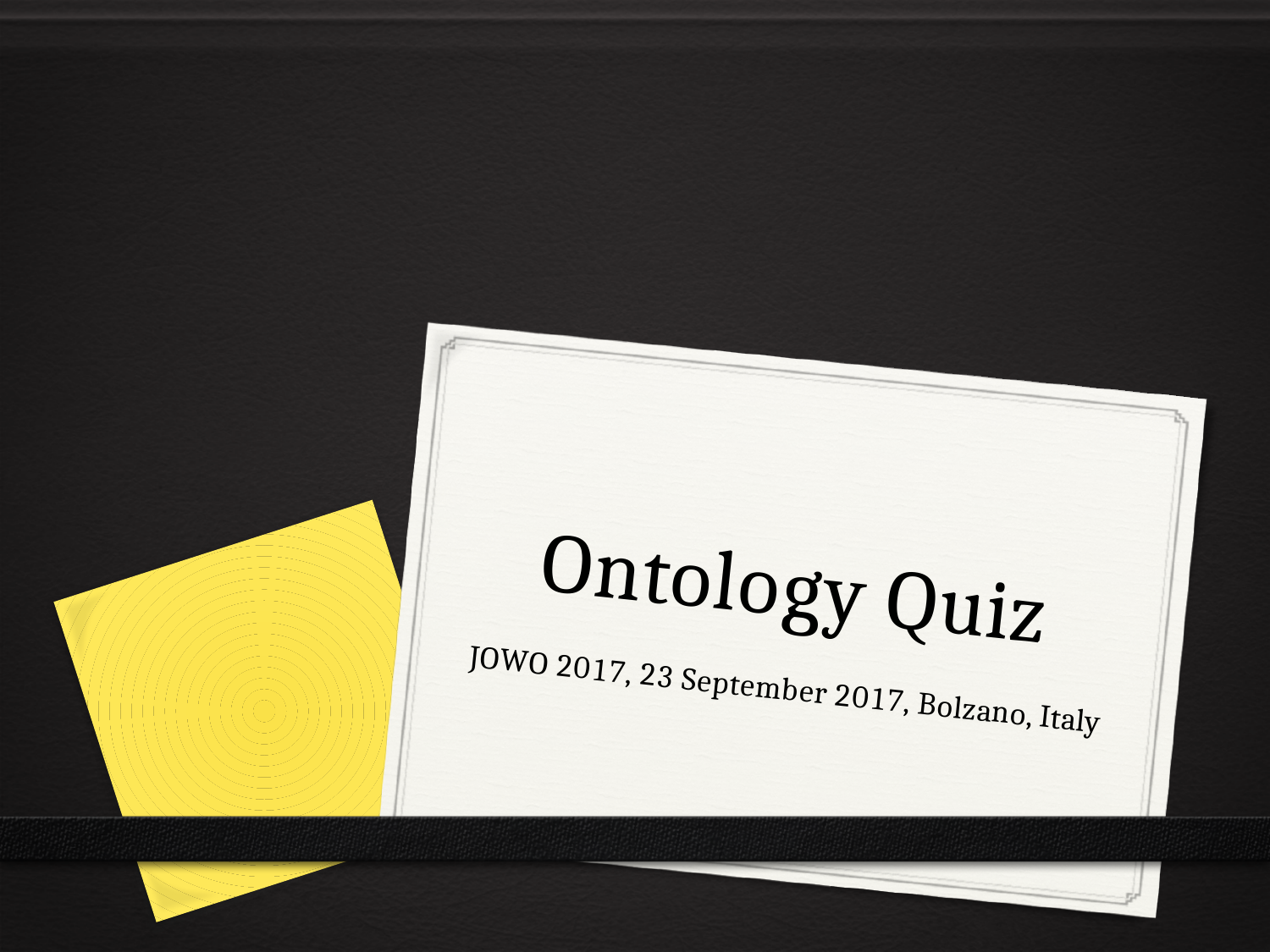

# Ontology Quiz
JOWO 2017, 23 September 2017, Bolzano, Italy